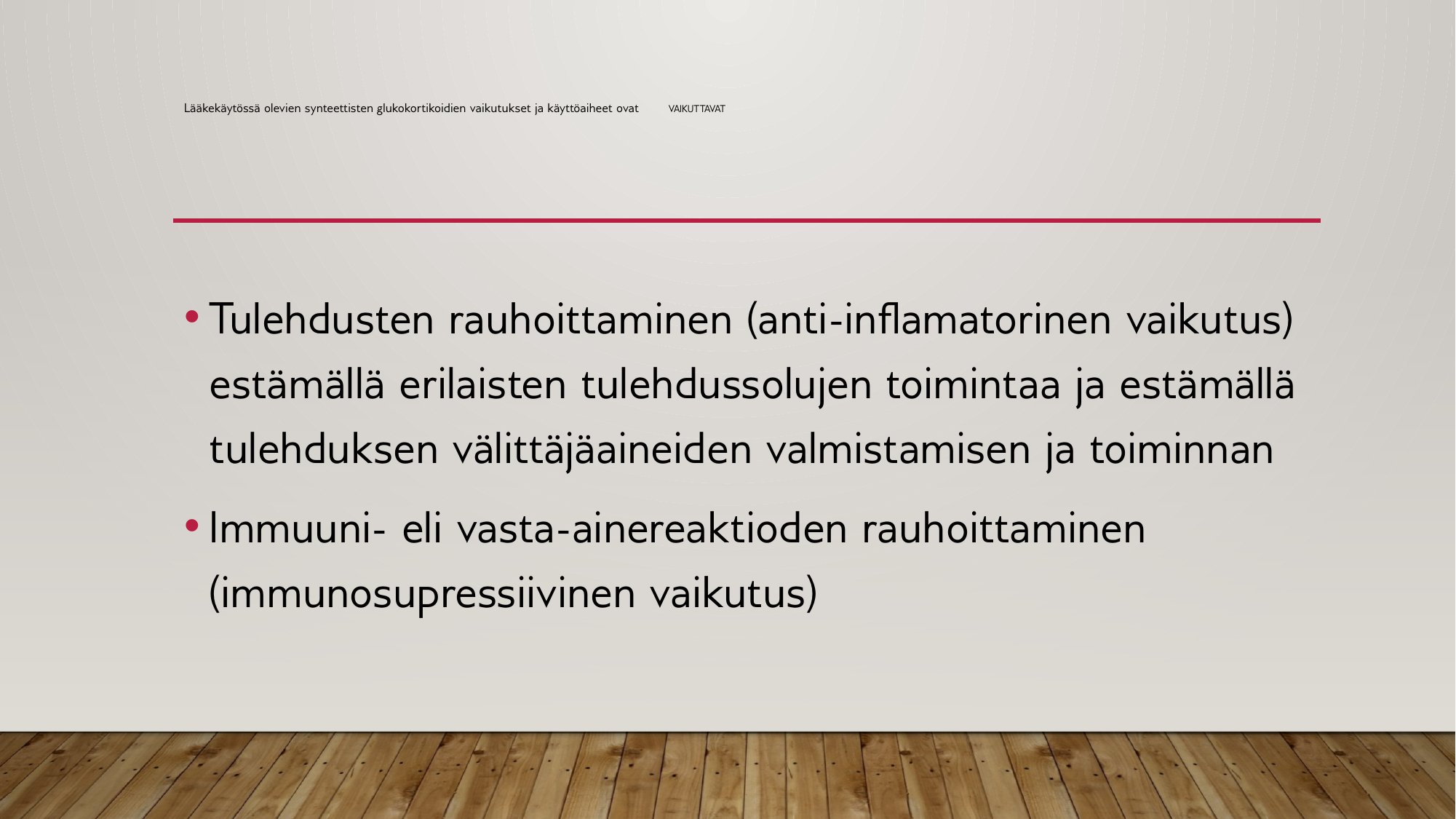

# Lääkekäytössä olevien synteettisten glukokortikoidien vaikutukset ja käyttöaiheet ovat																																																																																																																																																																																																																																																																																																																																																																																																																																											 vaikuttavat
Tulehdusten rauhoittaminen (anti-inflamatorinen vaikutus) estämällä erilaisten tulehdussolujen toimintaa ja estämällä tulehduksen välittäjäaineiden valmistamisen ja toiminnan
Immuuni- eli vasta-ainereaktioden rauhoittaminen (immunosupressiivinen vaikutus)